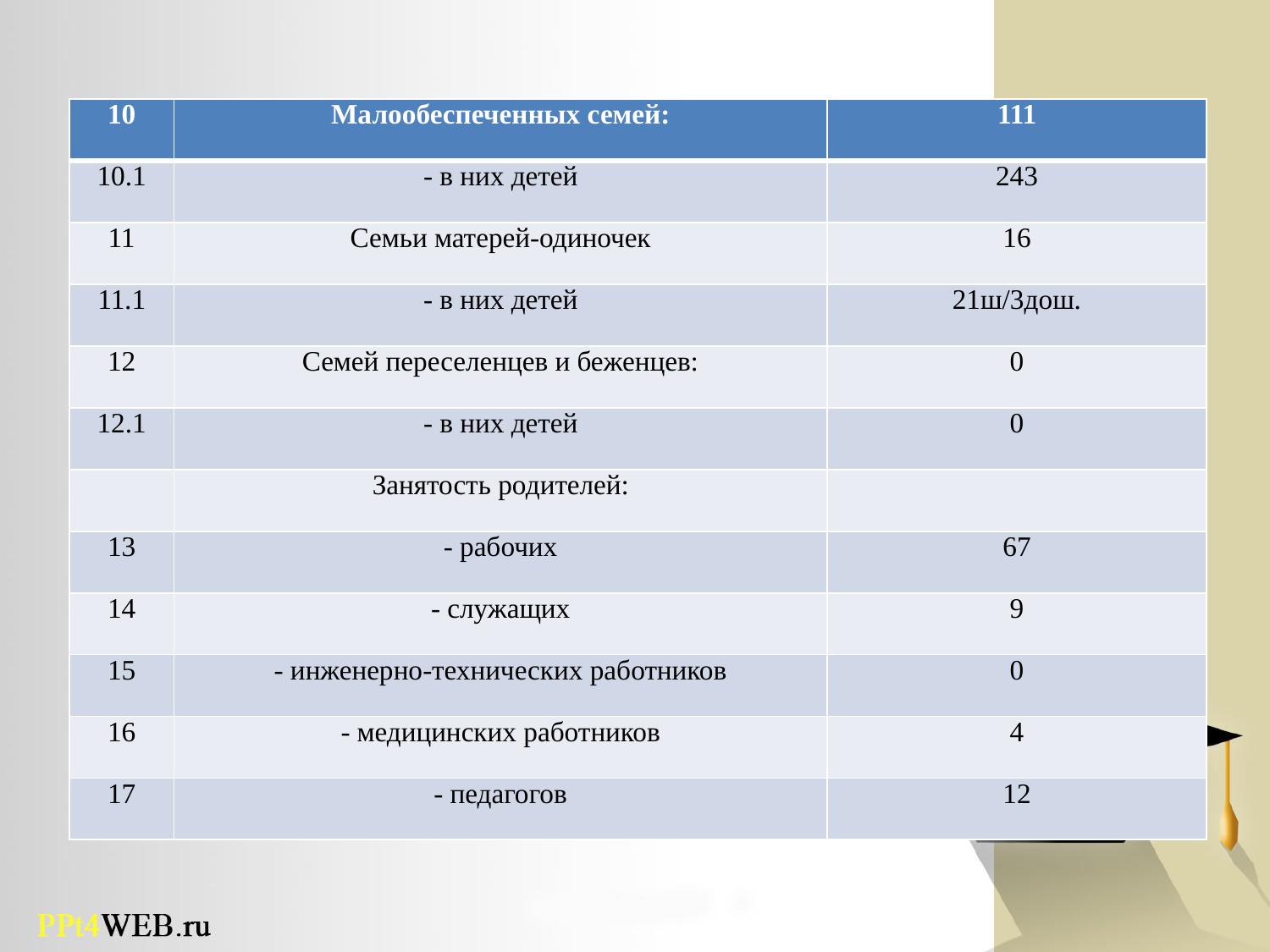

| 10 | Малообеспеченных семей: | 111 |
| --- | --- | --- |
| 10.1 | - в них детей | 243 |
| 11 | Семьи матерей-одиночек | 16 |
| 11.1 | - в них детей | 21ш/3дош. |
| 12 | Семей переселенцев и беженцев: | 0 |
| 12.1 | - в них детей | 0 |
|  | Занятость родителей: |  |
| 13 | - рабочих | 67 |
| 14 | - служащих | 9 |
| 15 | - инженерно-технических работников | 0 |
| 16 | - медицинских работников | 4 |
| 17 | - педагогов | 12 |